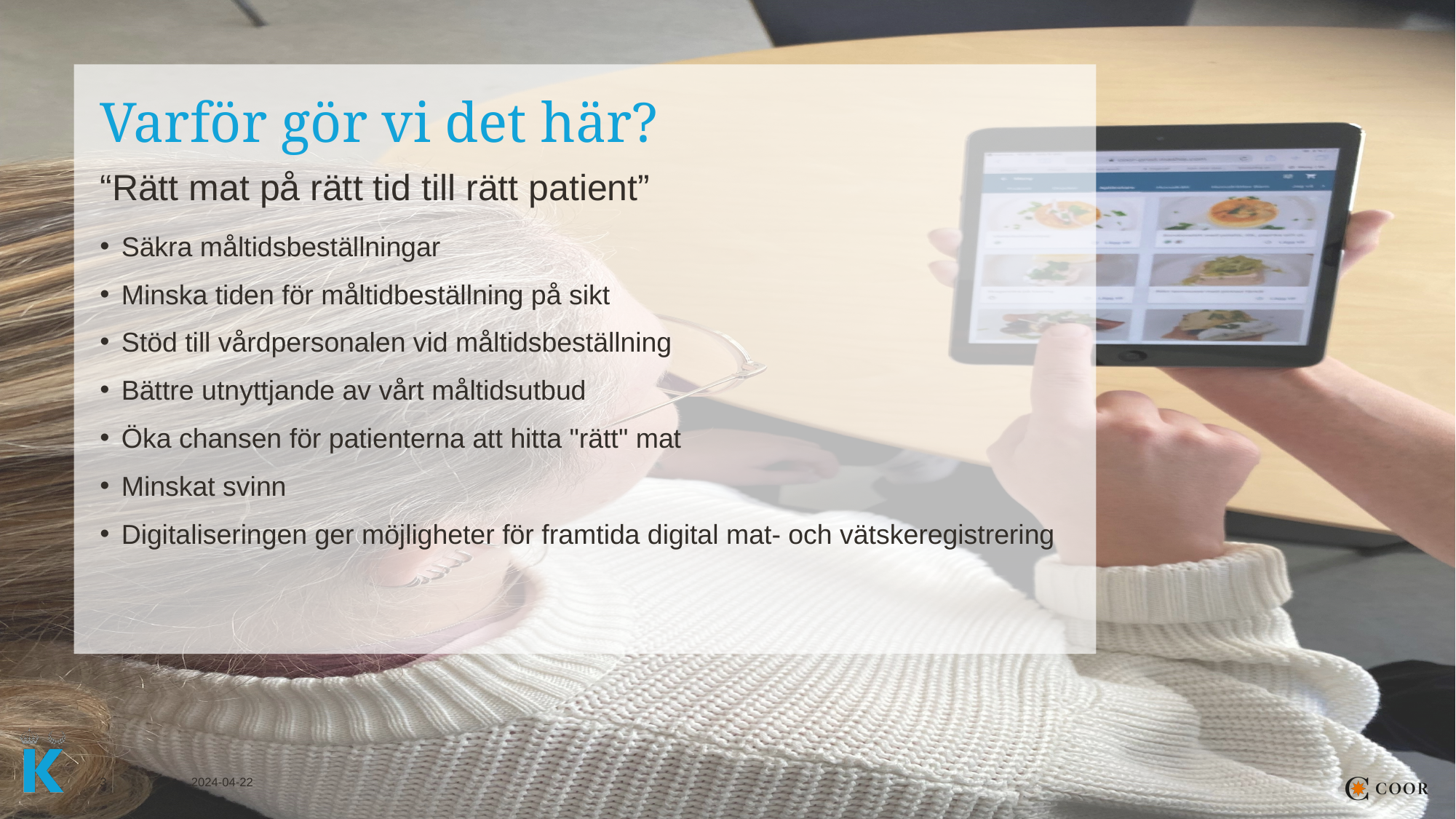

# Varför gör vi det här?
“Rätt mat på rätt tid till rätt patient”
Säkra måltidsbeställningar
Minska tiden för måltidbeställning på sikt
Stöd till vårdpersonalen vid måltidsbeställning
Bättre utnyttjande av vårt måltidsutbud
Öka chansen för patienterna att hitta "rätt" mat
Minskat svinn
Digitaliseringen ger möjligheter för framtida digital mat- och vätskeregistrering

3
2024-04-22